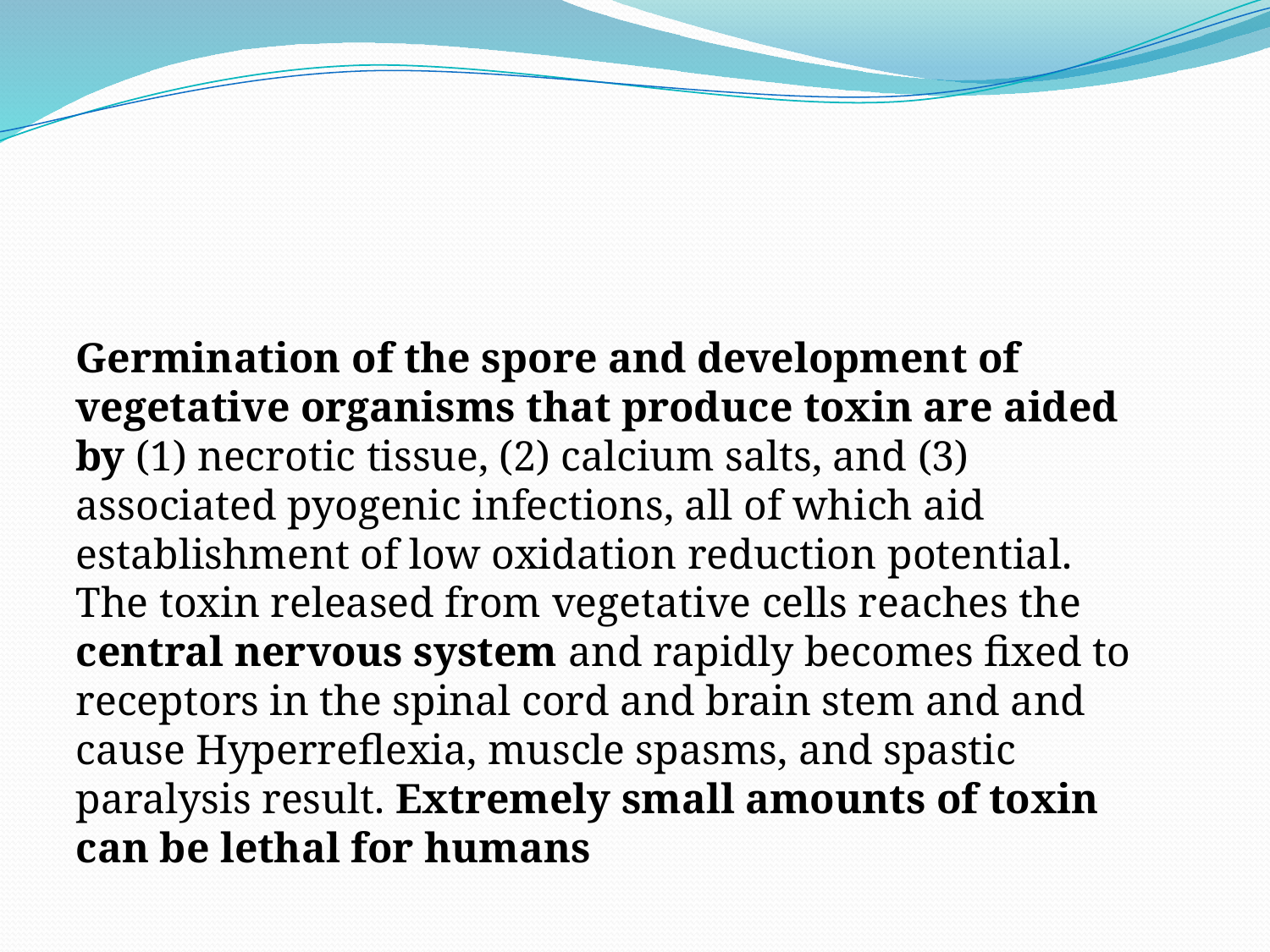

#

  Germination of the spore and development of vegetative organisms that produce toxin are aided by (1) necrotic tissue, (2) calcium salts, and (3) associated pyogenic infections, all of which aid establishment of low oxidation reduction potential. The toxin released from vegetative cells reaches the central nervous system and rapidly becomes fixed to receptors in the spinal cord and brain stem and and cause Hyperreflexia, muscle spasms, and spastic paralysis result. Extremely small amounts of toxin can be lethal for humans